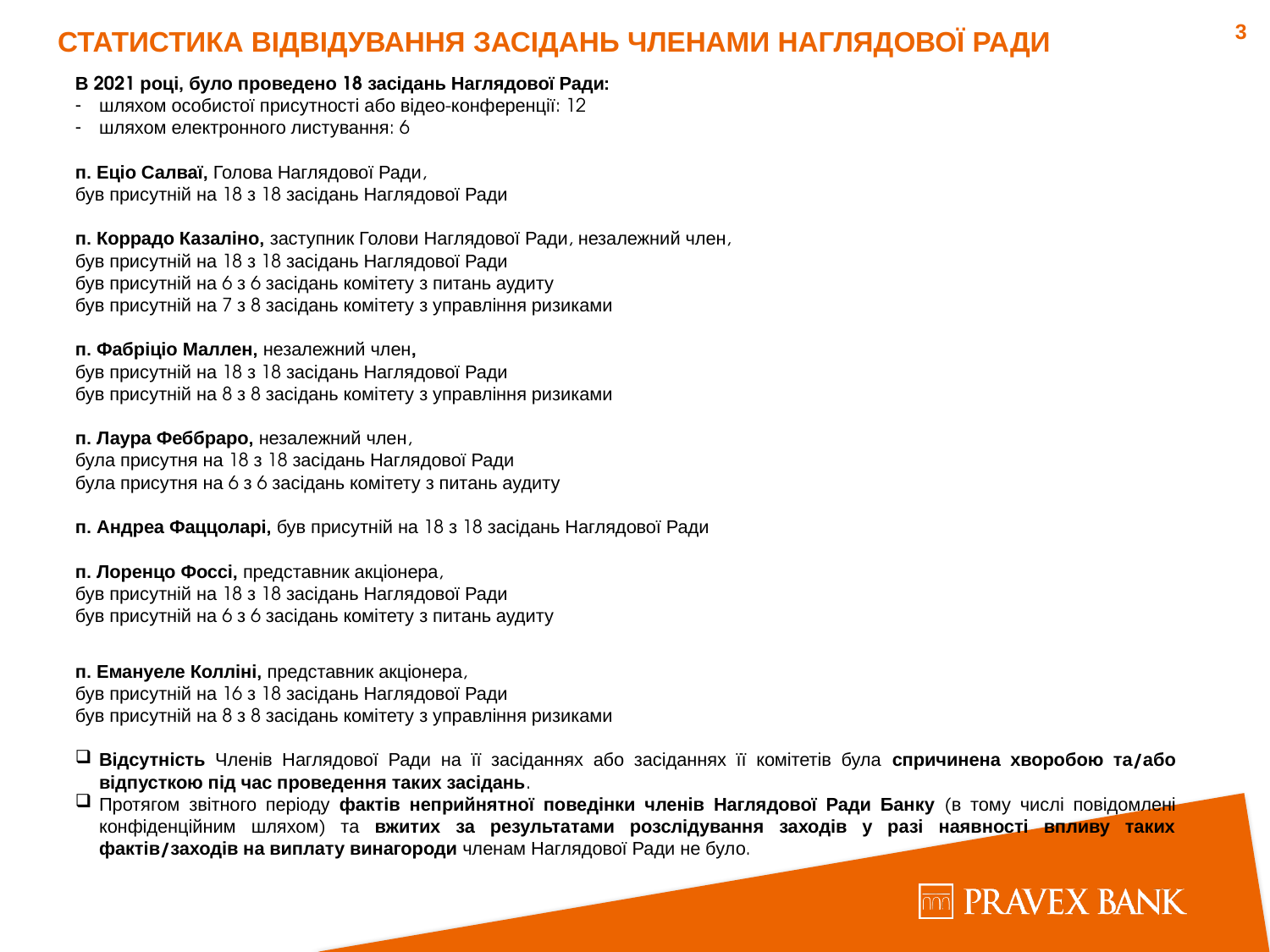

3
СТАТИСТИКА ВІДВІДУВАННЯ ЗАСІДАНЬ ЧЛЕНАМИ НАГЛЯДОВОЇ РАДИ
В 2021 році, було проведено 18 засідань Наглядової Ради:
шляхом особистої присутності або відео-конференції: 12
шляхом електронного листування: 6

п. Еціо Салваї, Голова Наглядової Ради,
був присутній на 18 з 18 засідань Наглядової Ради

п. Коррадо Казаліно, заступник Голови Наглядової Ради, незалежний член,
був присутній на 18 з 18 засідань Наглядової Ради
був присутній на 6 з 6 засідань комітету з питань аудиту
був присутній на 7 з 8 засідань комітету з управління ризиками

п. Фабріціо Маллен, незалежний член,
був присутній на 18 з 18 засідань Наглядової Ради
був присутній на 8 з 8 засідань комітету з управління ризиками

п. Лаура Феббраро, незалежний член,
була присутня на 18 з 18 засідань Наглядової Ради
була присутня на 6 з 6 засідань комітету з питань аудиту

п. Андреа Фаццоларі, був присутній на 18 з 18 засідань Наглядової Ради

п. Лоренцо Фоссі, представник акціонера,
був присутній на 18 з 18 засідань Наглядової Ради
був присутній на 6 з 6 засідань комітету з питань аудиту

п. Емануеле Колліні, представник акціонера,
був присутній на 16 з 18 засідань Наглядової Ради
був присутній на 8 з 8 засідань комітету з управління ризиками

Відсутність Членів Наглядової Ради на її засіданнях або засіданнях її комітетів була спричинена хворобою та/або відпусткою під час проведення таких засідань.
Протягом звітного періоду фактів неприйнятної поведінки членів Наглядової Ради Банку (в тому числі повідомлені конфіденційним шляхом) та вжитих за результатами розслідування заходів у разі наявності впливу таких фактів/заходів на виплату винагороди членам Наглядової Ради не було.